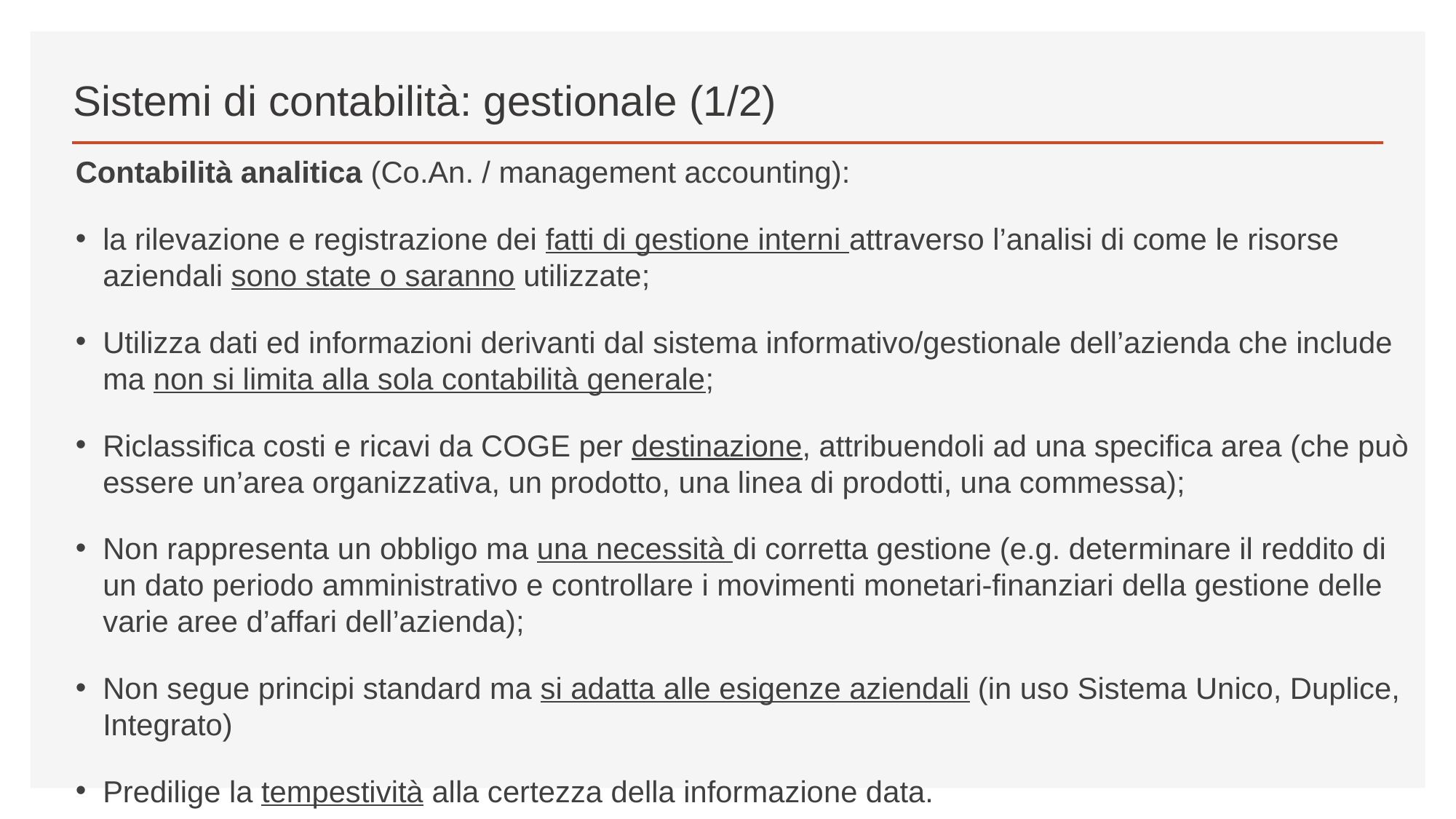

# Sistemi di contabilità: gestionale (1/2)
Contabilità analitica (Co.An. / management accounting):
la rilevazione e registrazione dei fatti di gestione interni attraverso l’analisi di come le risorse aziendali sono state o saranno utilizzate;
Utilizza dati ed informazioni derivanti dal sistema informativo/gestionale dell’azienda che include ma non si limita alla sola contabilità generale;
Riclassifica costi e ricavi da COGE per destinazione, attribuendoli ad una specifica area (che può essere un’area organizzativa, un prodotto, una linea di prodotti, una commessa);
Non rappresenta un obbligo ma una necessità di corretta gestione (e.g. determinare il reddito di un dato periodo amministrativo e controllare i movimenti monetari-finanziari della gestione delle varie aree d’affari dell’azienda);
Non segue principi standard ma si adatta alle esigenze aziendali (in uso Sistema Unico, Duplice, Integrato)
Predilige la tempestività alla certezza della informazione data.